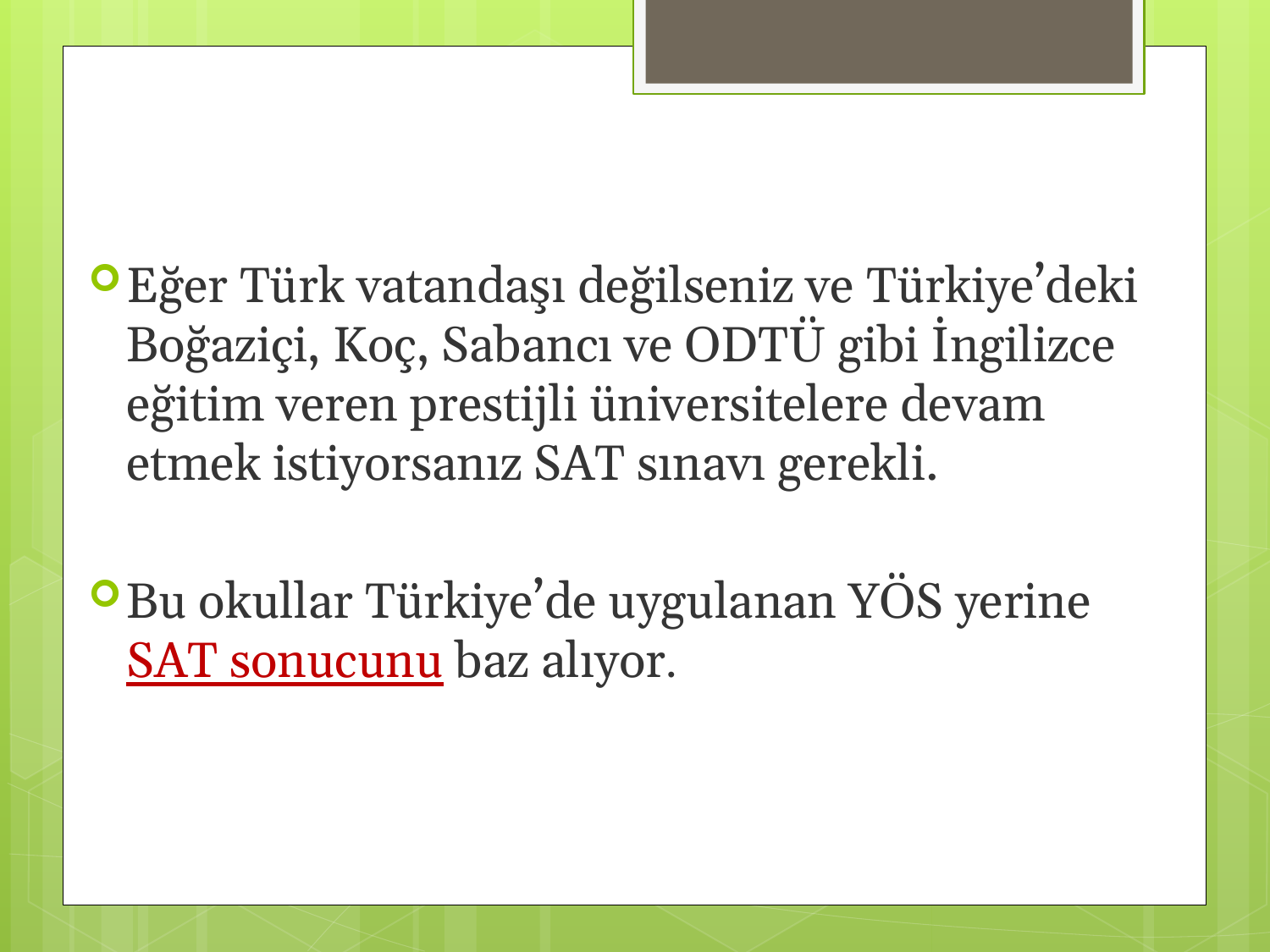

Eğer Türk vatandaşı değilseniz ve Türkiye’deki Boğaziçi, Koç, Sabancı ve ODTÜ gibi İngilizce eğitim veren prestijli üniversitelere devam etmek istiyorsanız SAT sınavı gerekli.

Bu okullar Türkiye’de uygulanan YÖS yerine SAT sonucunu baz alıyor.